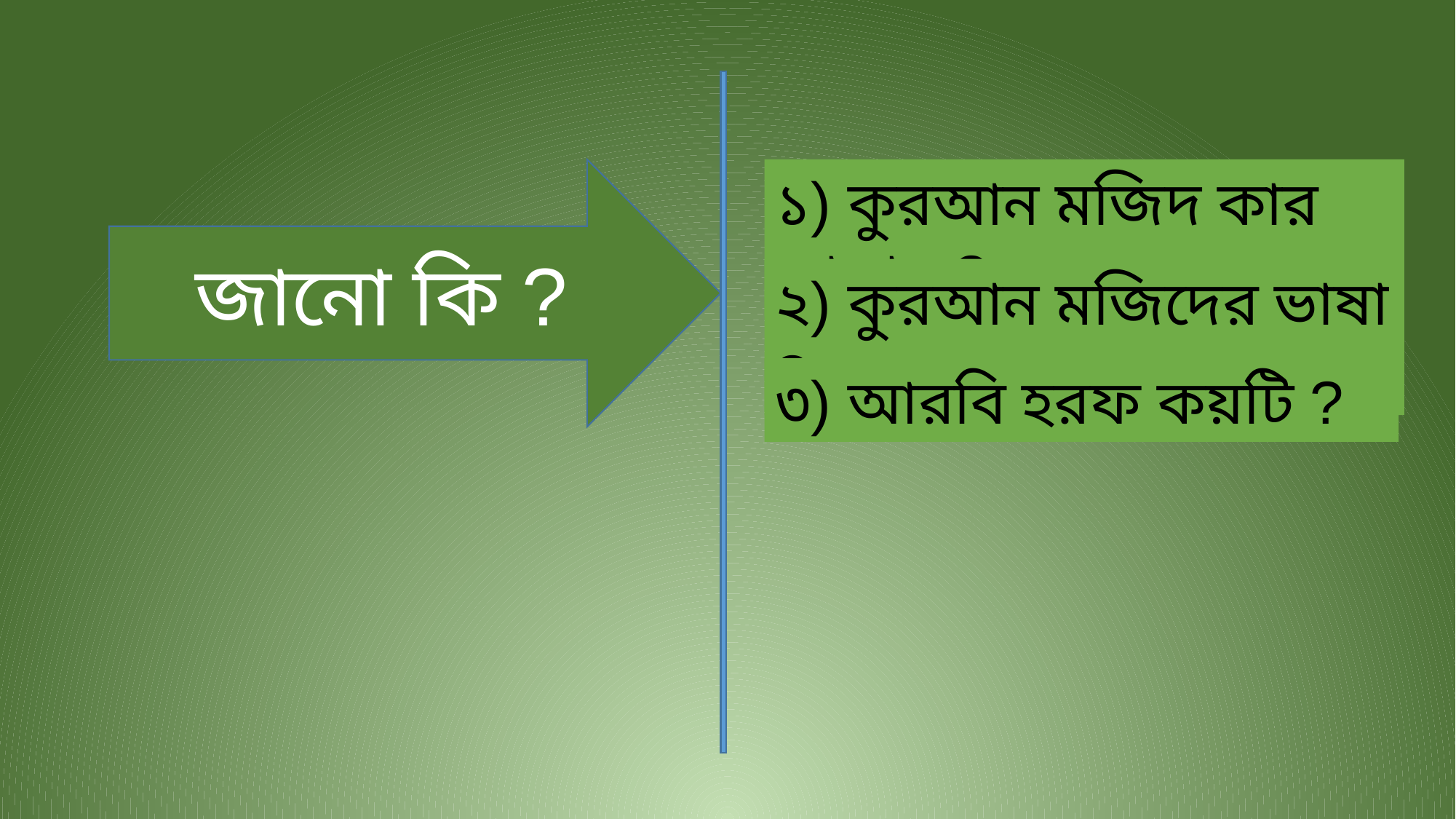

জানো কি ?
১) কুরআন মজিদ কার কালাম ?
২) কুরআন মজিদের ভাষা ?
৩) আরবি হরফ কয়টি ?